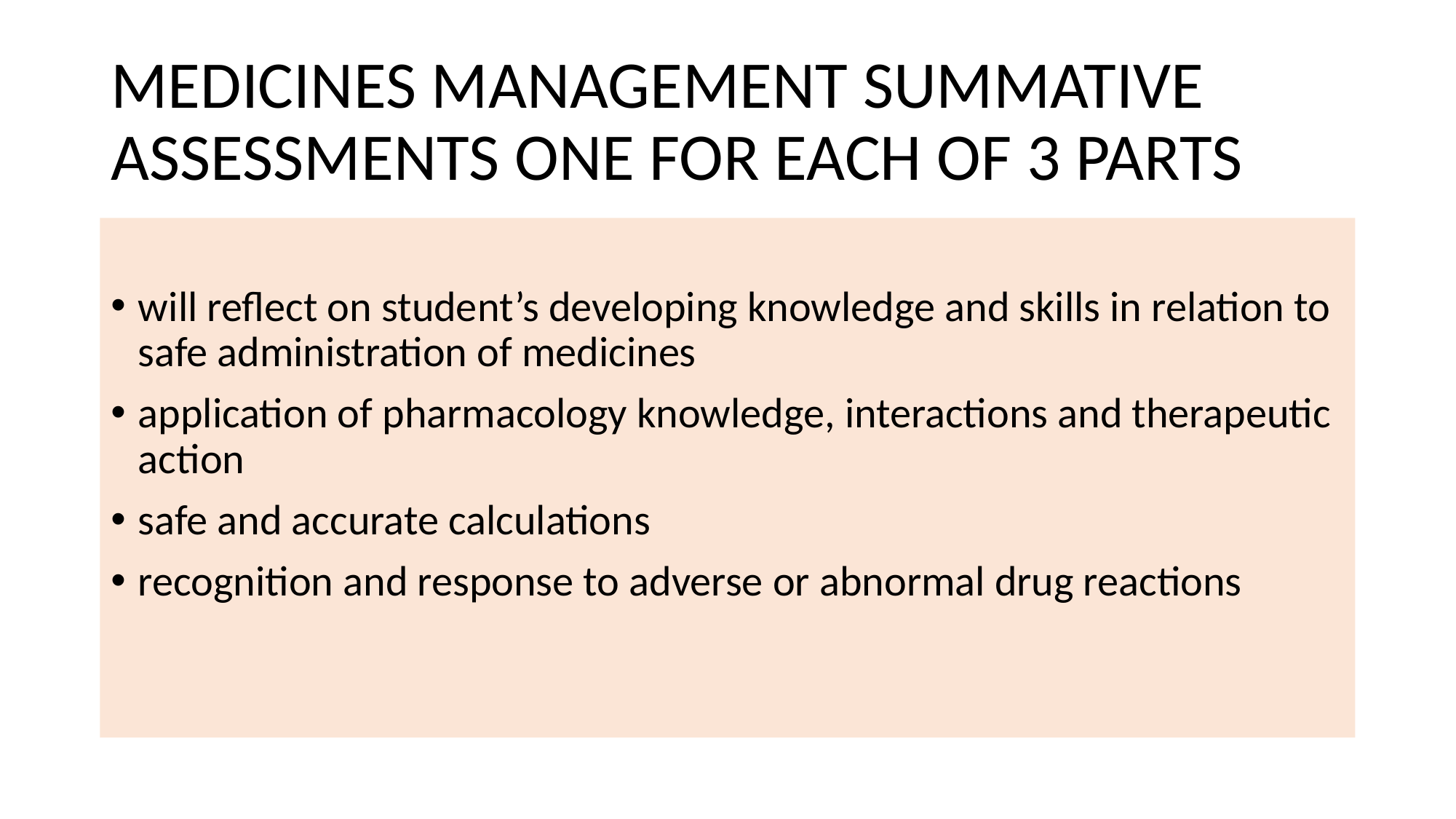

# MEDICINES MANAGEMENT SUMMATIVE ASSESSMENTS ONE FOR EACH OF 3 PARTS

will reflect on student’s developing knowledge and skills in relation to safe administration of medicines
application of pharmacology knowledge, interactions and therapeutic action
safe and accurate calculations
recognition and response to adverse or abnormal drug reactions